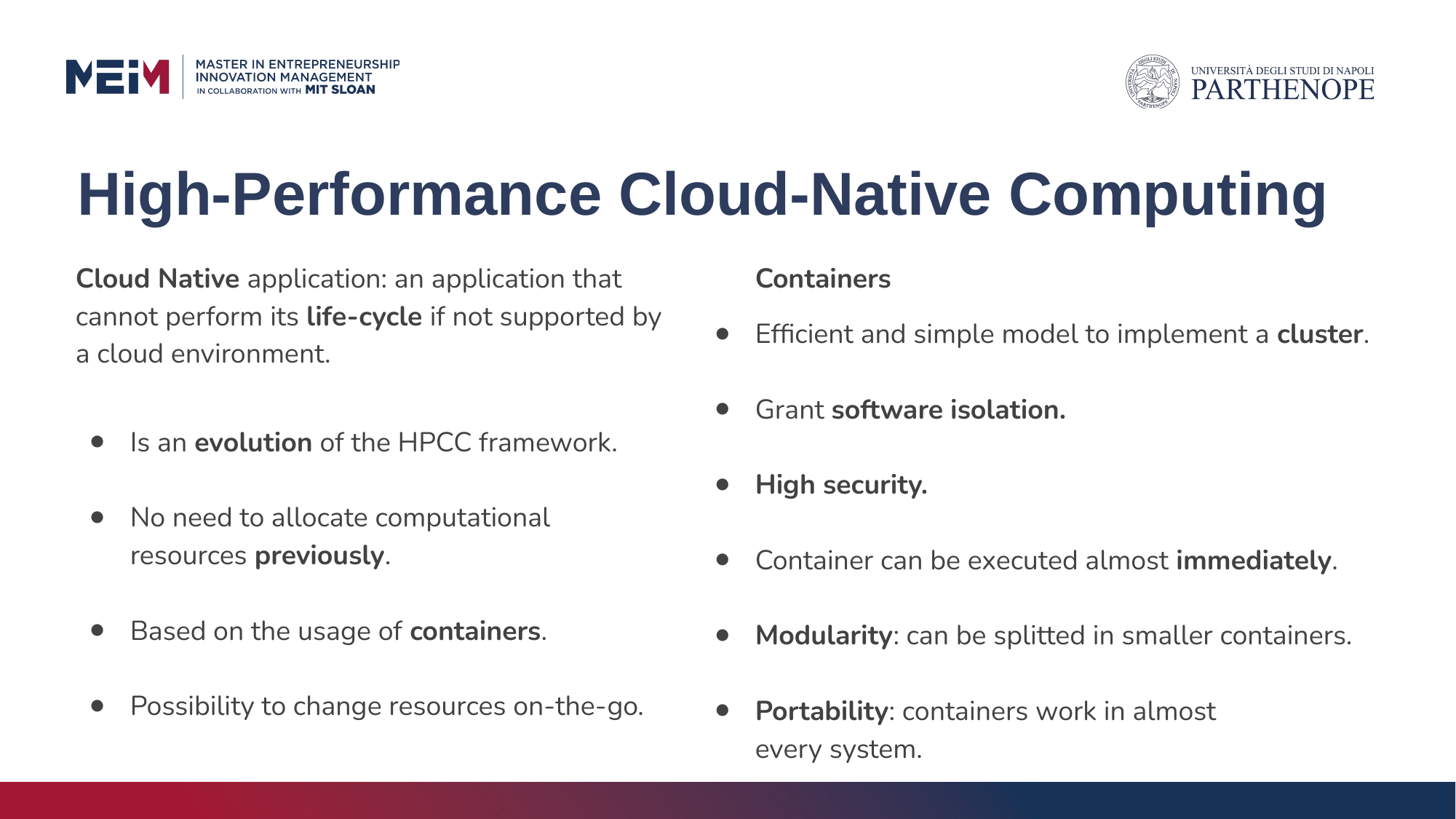

# High-Performance Cloud-Native Computing
Cloud Native application: an application that cannot perform its life-cycle if not supported by a cloud environment.
Is an evolution of the HPCC framework.
No need to allocate computational resources previously.
Based on the usage of containers.
Possibility to change resources on-the-go.
Containers
Efficient and simple model to implement a cluster.
Grant software isolation.
High security.
Container can be executed almost immediately.
Modularity: can be splitted in smaller containers.
Portability: containers work in almost
every system.